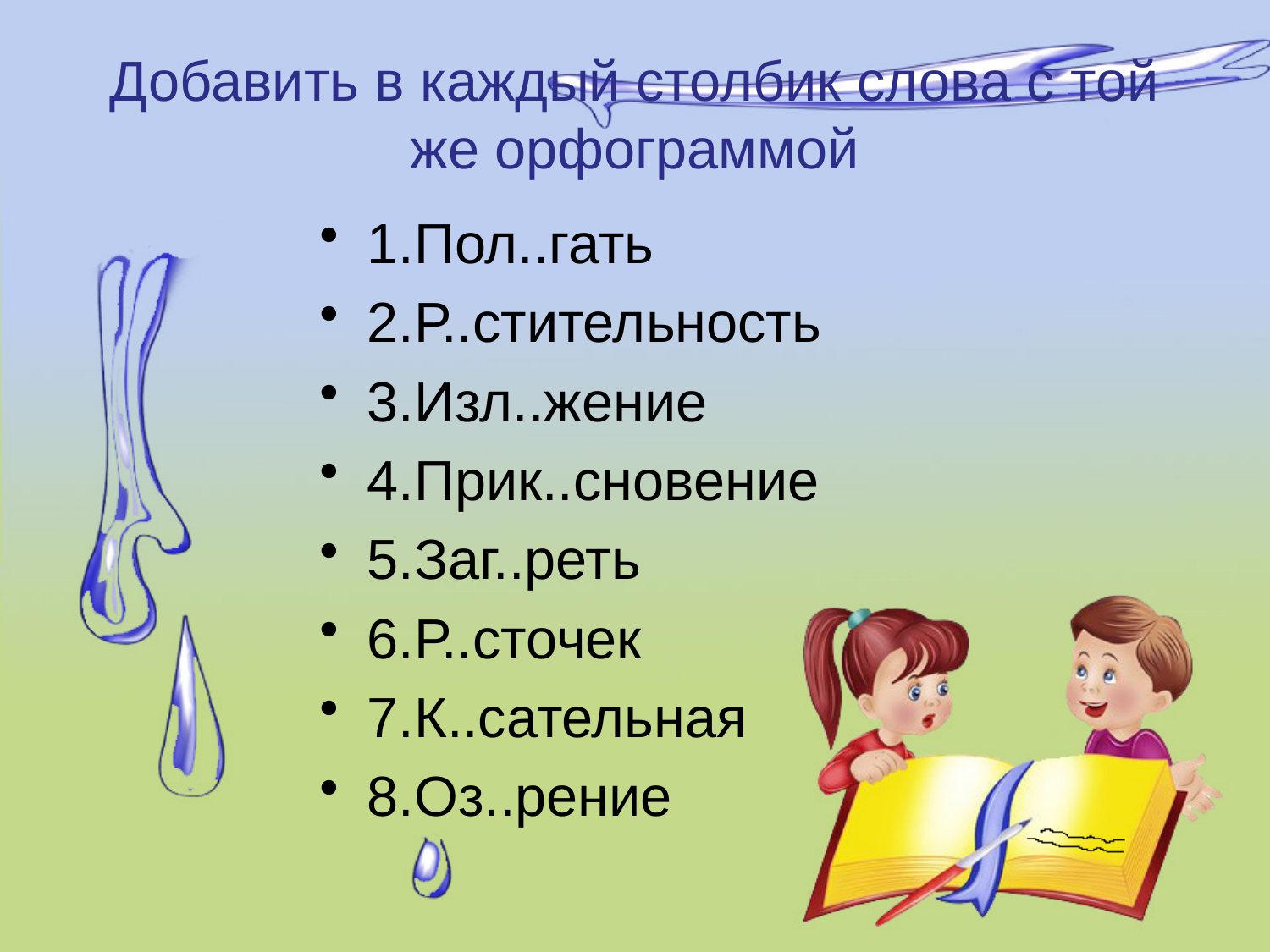

# Добавить в каждый столбик слова с той же орфограммой
1.Пол..гать
2.Р..стительность
3.Изл..жение
4.Прик..сновение
5.Заг..реть
6.Р..сточек
7.К..сательная
8.Оз..рение